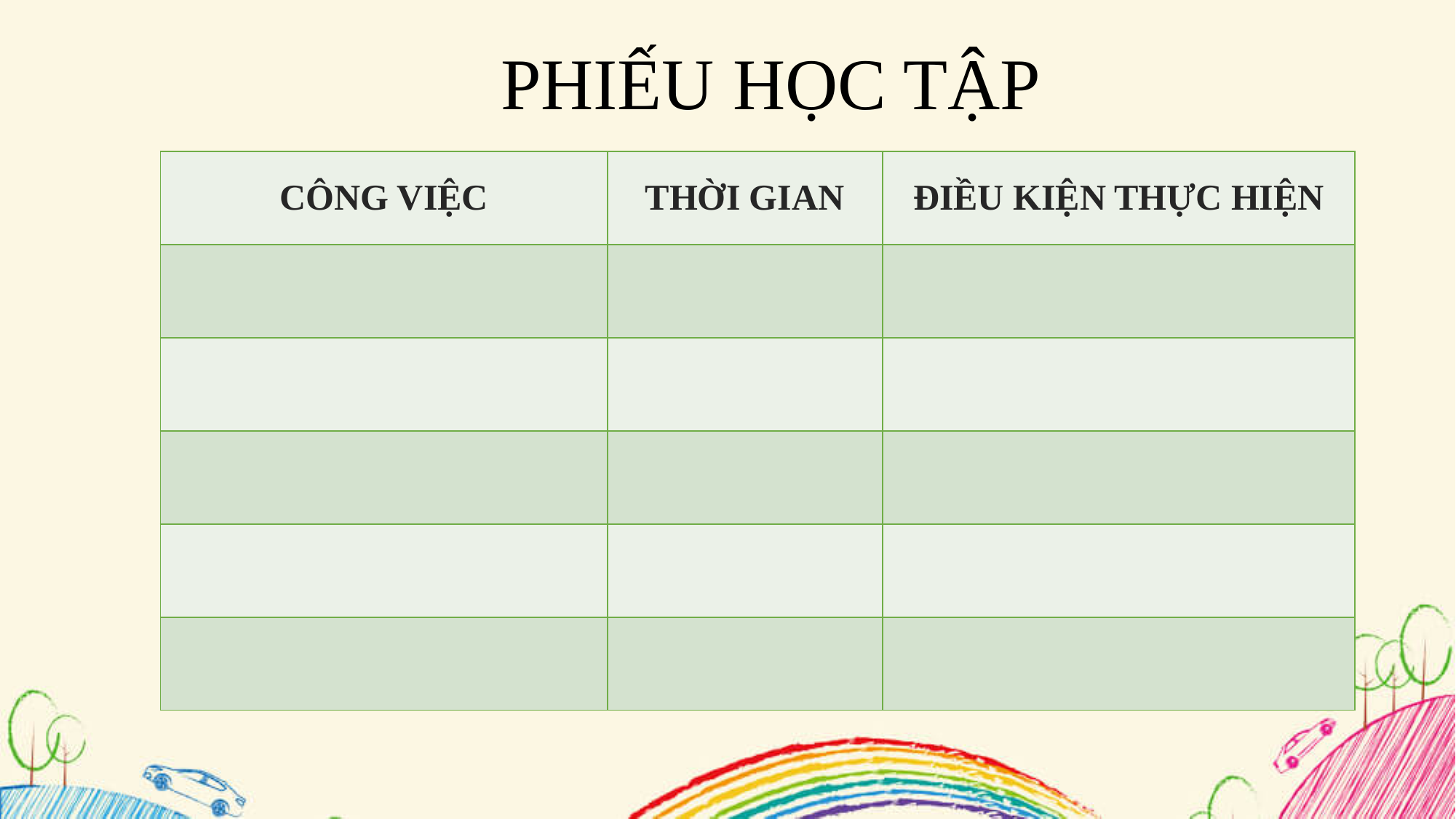

PHIẾU HỌC TẬP
| CÔNG VIỆC | THỜI GIAN | ĐIỀU KIỆN THỰC HIỆN |
| --- | --- | --- |
|  |  |  |
|  |  |  |
|  |  |  |
|  |  |  |
|  |  |  |